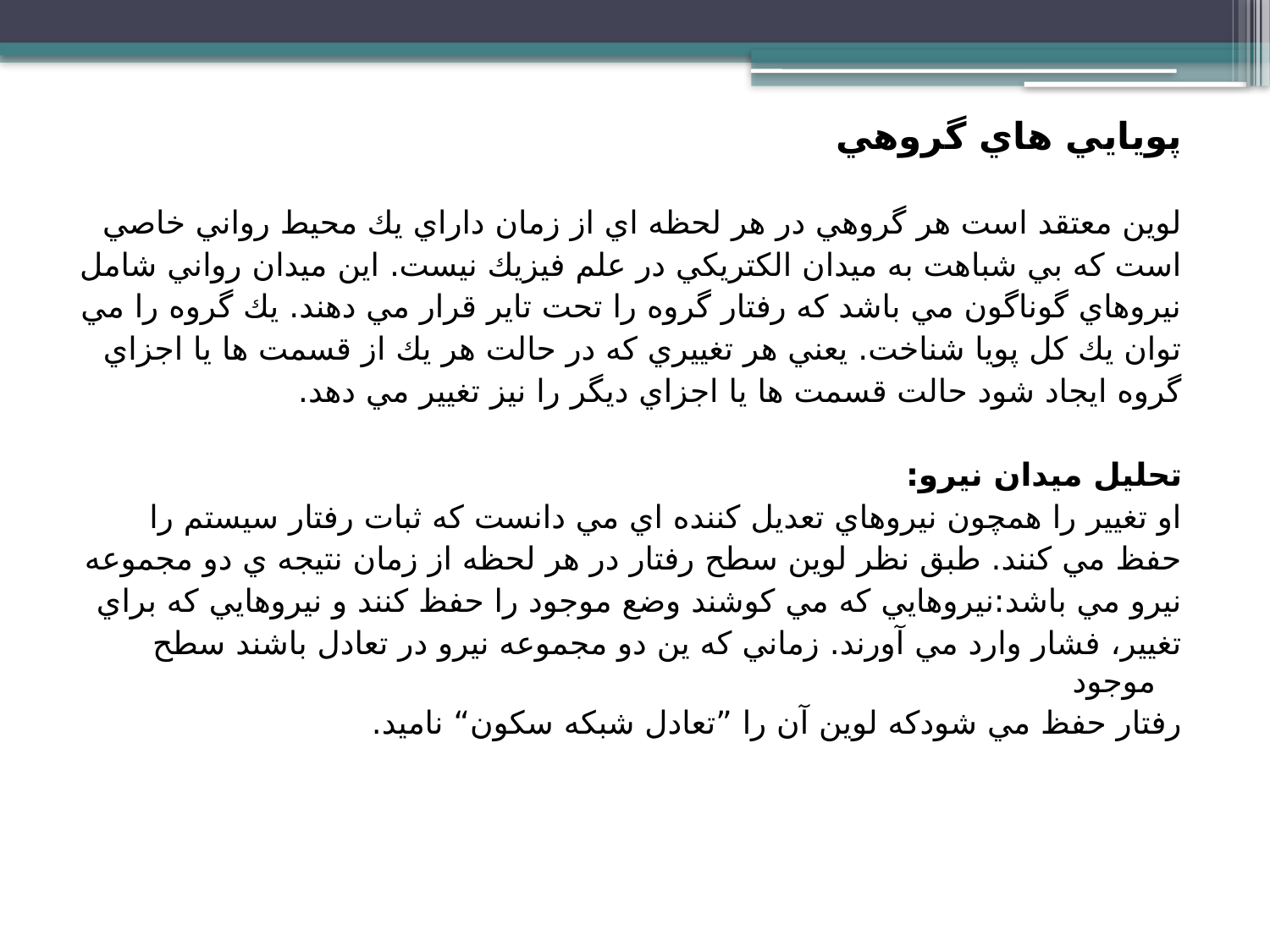

پويايي هاي گروهي

لوين معتقد است هر گروهي در هر لحظه اي از زمان داراي يك محيط رواني خاصي
است كه بي شباهت به ميدان الكتريكي در علم فيزيك نيست. اين ميدان رواني شامل
نيروهاي گوناگون مي باشد كه رفتار گروه را تحت تاير قرار مي دهند. يك گروه را مي
توان يك كل پويا شناخت. يعني هر تغييري كه در حالت هر يك از قسمت ها يا اجزاي
گروه ايجاد شود حالت قسمت ها يا اجزاي ديگر را نيز تغيير مي دهد.

تحليل ميدان نيرو:
او تغيير را همچون نيروهاي تعديل كننده اي مي دانست كه ثبات رفتار سيستم را
حفظ مي كنند. طبق نظر لوين سطح رفتار در هر لحظه از زمان نتيجه ي دو مجموعه
نيرو مي باشد:نيروهايي كه مي كوشند وضع موجود را حفظ كنند و نيروهايي كه براي
تغيير، فشار وارد مي آورند. زماني كه ين دو مجموعه نيرو در تعادل باشند سطح موجود
رفتار حفظ مي شودكه لوين آن را ”تعادل شبكه سكون“ ناميد.